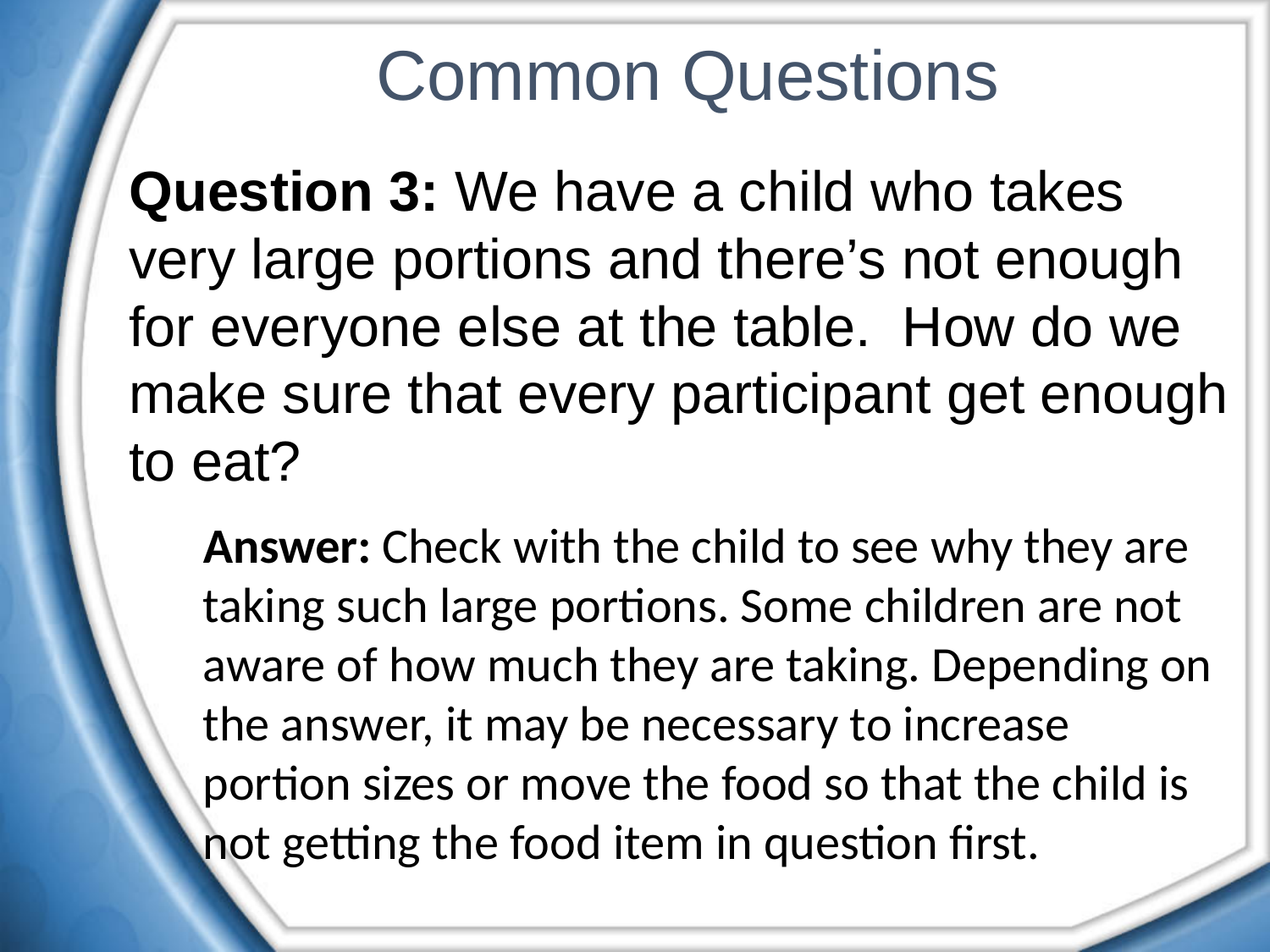

# Common Questions
Question 3: We have a child who takes very large portions and there’s not enough for everyone else at the table.  How do we make sure that every participant get enough to eat?
Answer: Check with the child to see why they are taking such large portions. Some children are not aware of how much they are taking. Depending on the answer, it may be necessary to increase portion sizes or move the food so that the child is not getting the food item in question first.